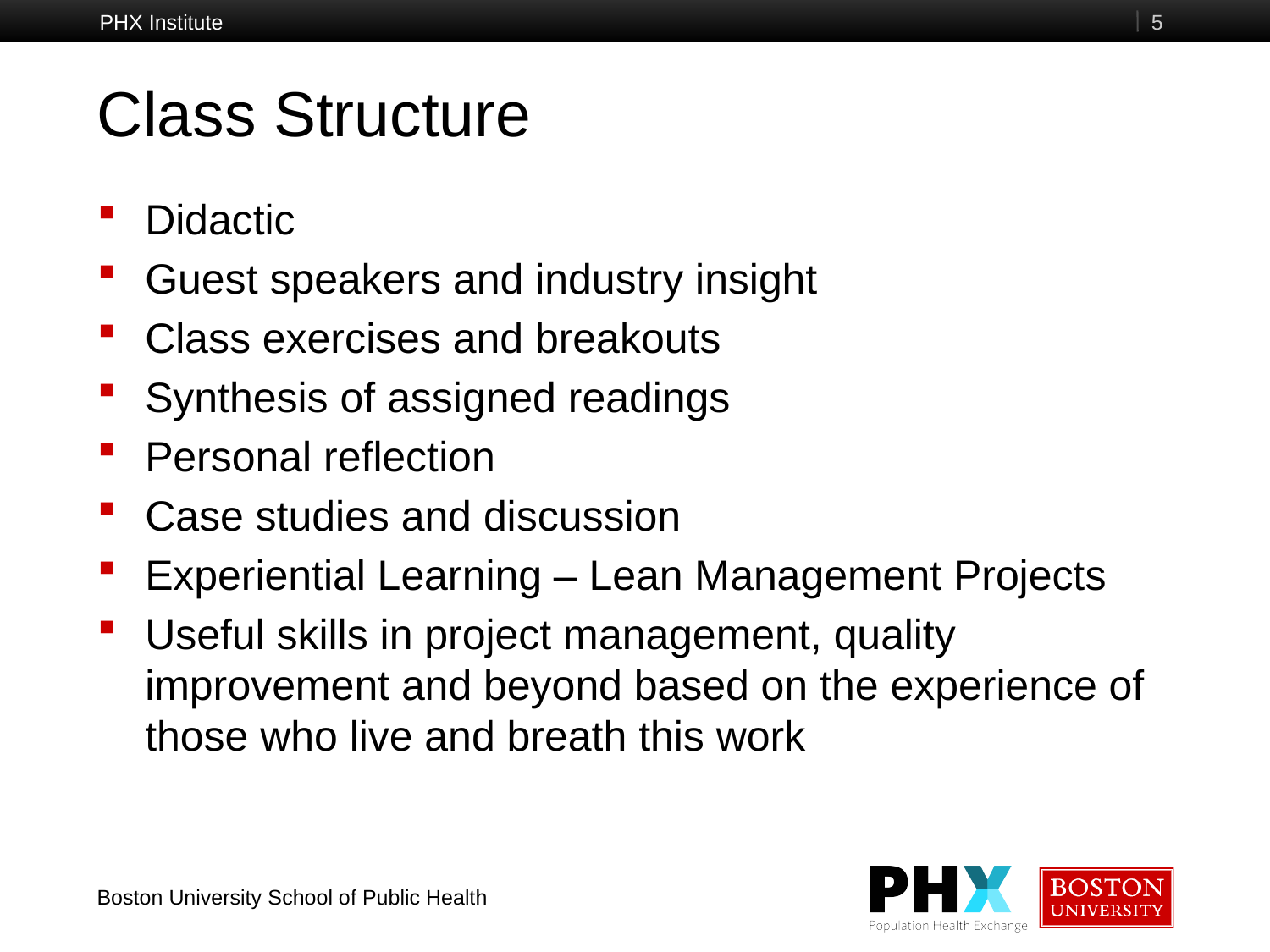

PHX Institute
5
# Class Structure
Didactic
Guest speakers and industry insight
Class exercises and breakouts
Synthesis of assigned readings
Personal reflection
Case studies and discussion
Experiential Learning – Lean Management Projects
Useful skills in project management, quality improvement and beyond based on the experience of those who live and breath this work